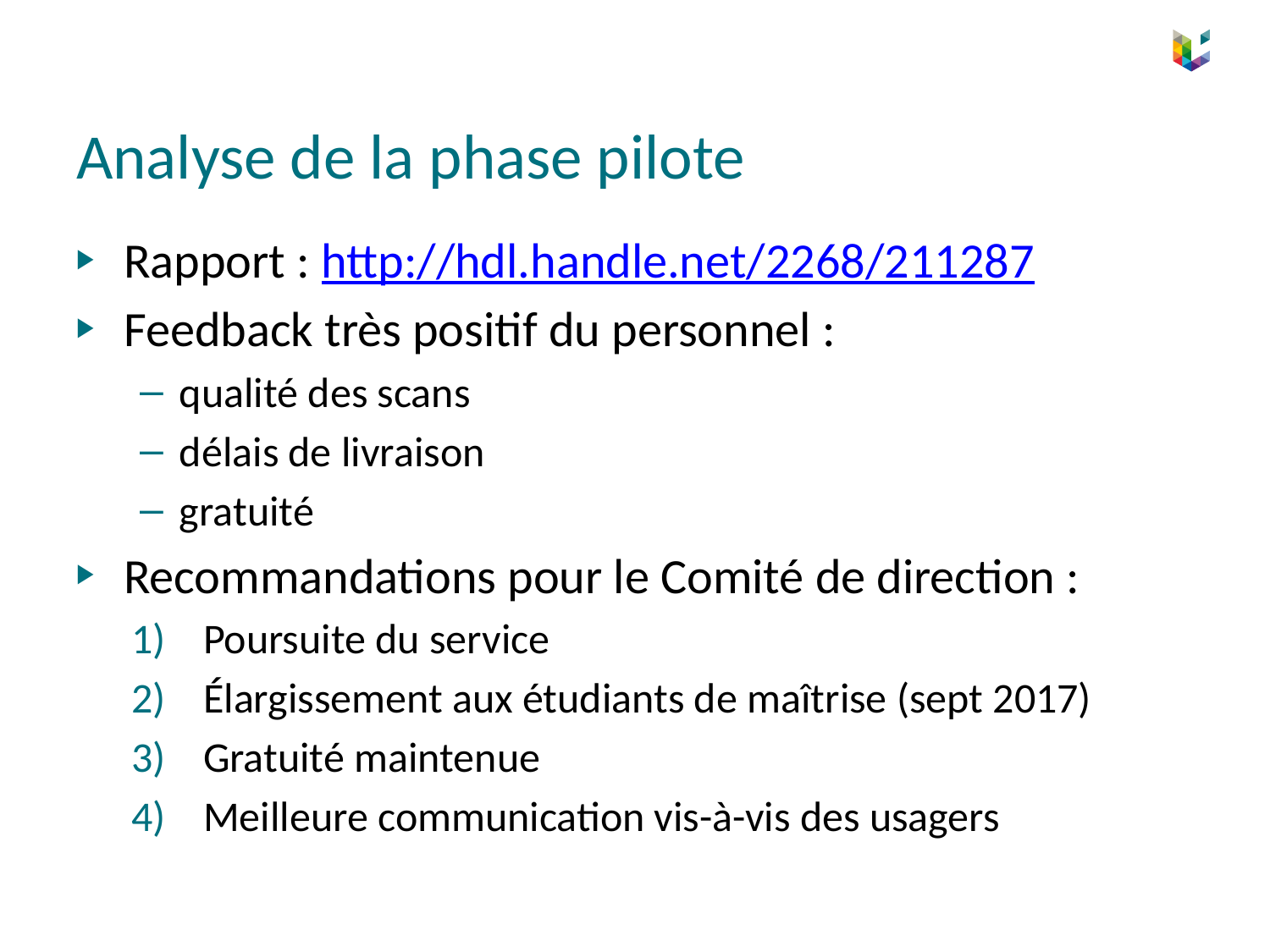

# Analyse de la phase pilote
Rapport : http://hdl.handle.net/2268/211287
Feedback très positif du personnel :
qualité des scans
délais de livraison
gratuité
Recommandations pour le Comité de direction :
Poursuite du service
Élargissement aux étudiants de maîtrise (sept 2017)
Gratuité maintenue
Meilleure communication vis-à-vis des usagers